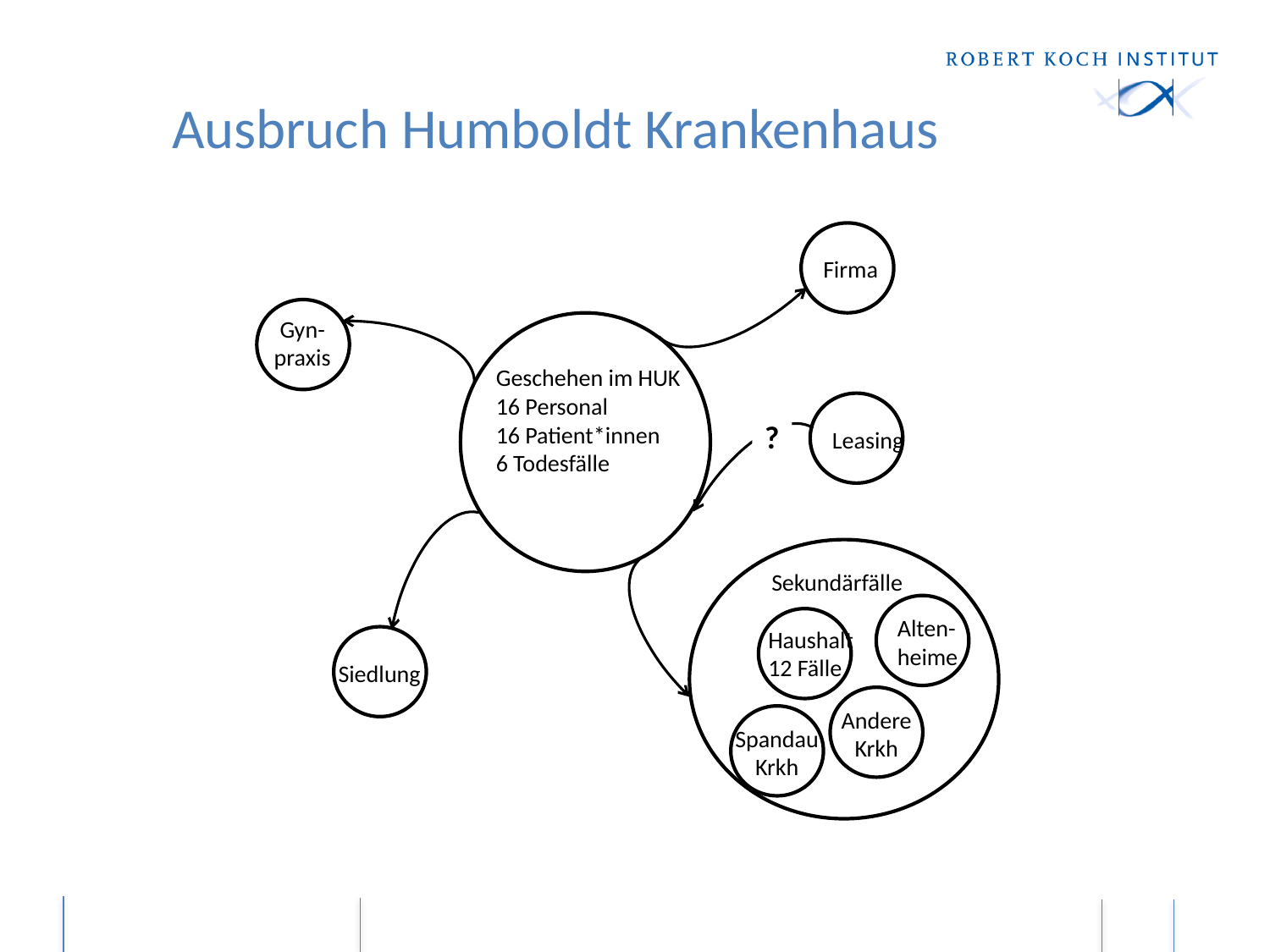

Ausbruch Humboldt Krankenhaus

Firma

Gyn-
praxis

Geschehen im HUK
16 Personal
16 Patient*innen
6 Todesfälle

?
Leasing

Sekundärfälle

Alten-
heime

Haushalt
12 Fälle

Siedlung

Andere
Krkh

Spandau
Krkh